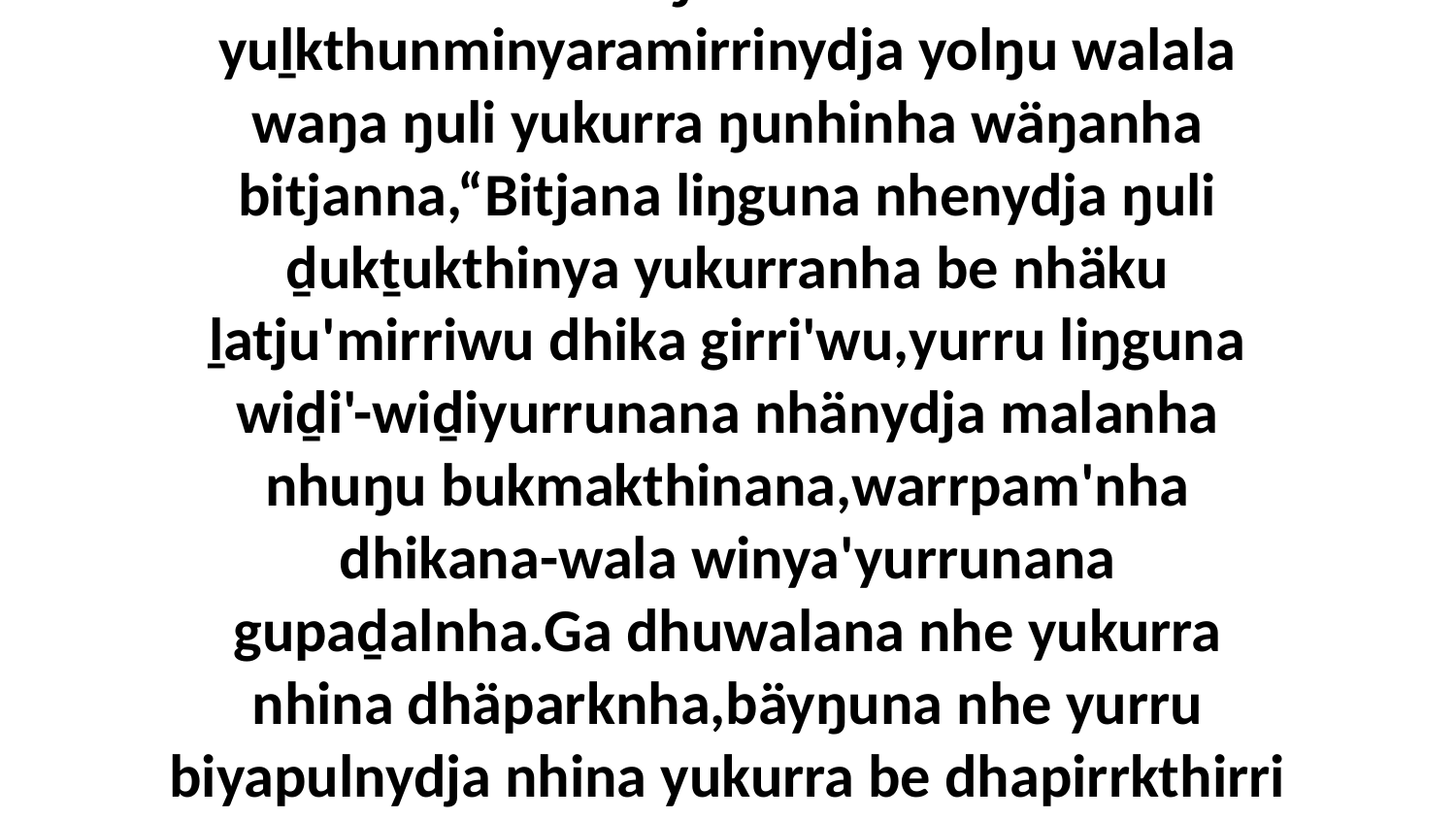

14 Bala ŋunhi buku-yuḻkthunminyaramirrinydja yolŋu walala waŋa ŋuli yukurra ŋunhinha wäŋanha bitjanna,“Bitjana liŋguna nhenydja ŋuli ḏukṯukthinya yukurranha be nhäku ḻatju'mirriwu dhika girri'wu,yurru liŋguna wiḏi'-wiḏiyurrunana nhänydja malanha nhuŋu bukmakthinana,warrpam'nha dhikana-wala winya'yurrunana gupaḏalnha.Ga dhuwalana nhe yukurra nhina dhäparknha,bäyŋuna nhe yurru biyapulnydja nhina yukurra be dhapirrkthirri ga ḻatju'mirri girri'mirri dhika.”